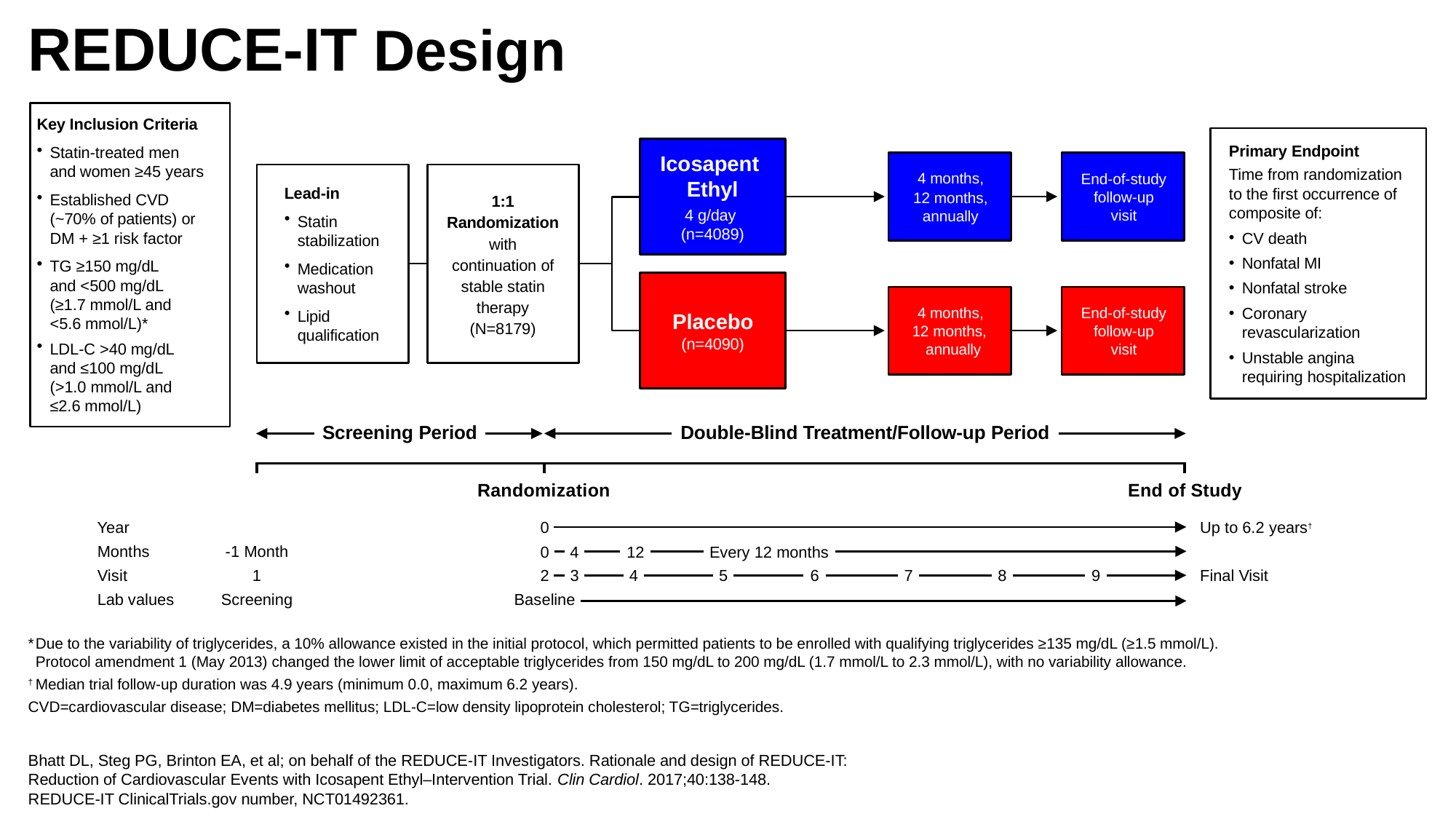

REDUCE-IT Design

Key Inclusion Criteria
Statin-treated men
and women ≥45 years
Established CVD  (~70% of patients) or  DM + ≥1 risk factor
TG ≥150 mg/dL
and <500 mg/dL
(≥1.7 mmol/L and
<5.6 mmol/L)*
LDL-C >40 mg/dL and ≤100 mg/dL (>1.0 mmol/L and ≤2.6 mmol/L)
Primary Endpoint
Time from randomization
to the first occurrence of
composite of:
CV death
Nonfatal MI
Nonfatal stroke
Coronary
revascularization
Unstable angina
requiring hospitalization
Icosapent  Ethyl
4 g/day
(n=4089)
4 months,
12 months,
annually
End-of-study
follow-up
visit
Lead-in
Statin
stabilization
Medication
washout
Lipid
qualification
1:1
Randomization
with
continuation of
stable statin
therapy
(N=8179)

Placebo
(n=4090)
4 months,
12 months,
annually
End-of-study
follow-up
visit

Screening Period
Double-Blind Treatment/Follow-up Period

Randomization
End of Study
0

0
4
12
Every 12 months

2
3
4
5
6
7
8
9

Baseline

Up to 6.2 years†
Year
Months
-1 Month
Visit
1
Final Visit
Lab values
Screening
*	Due to the variability of triglycerides, a 10% allowance existed in the initial protocol, which permitted patients to be enrolled with qualifying triglycerides ≥135 mg/dL (≥1.5 mmol/L).
Protocol amendment 1 (May 2013) changed the lower limit of acceptable triglycerides from 150 mg/dL to 200 mg/dL (1.7 mmol/L to 2.3 mmol/L), with no variability allowance.
†	Median trial follow-up duration was 4.9 years (minimum 0.0, maximum 6.2 years).
CVD=cardiovascular disease; DM=diabetes mellitus; LDL-C=low density lipoprotein cholesterol; TG=triglycerides.

Bhatt DL, Steg PG, Brinton EA, et al; on behalf of the REDUCE-IT Investigators. Rationale and design of REDUCE-IT:
Reduction of Cardiovascular Events with Icosapent Ethyl–Intervention Trial. Clin Cardiol. 2017;40:138-148.
REDUCE-IT ClinicalTrials.gov number, NCT01492361.